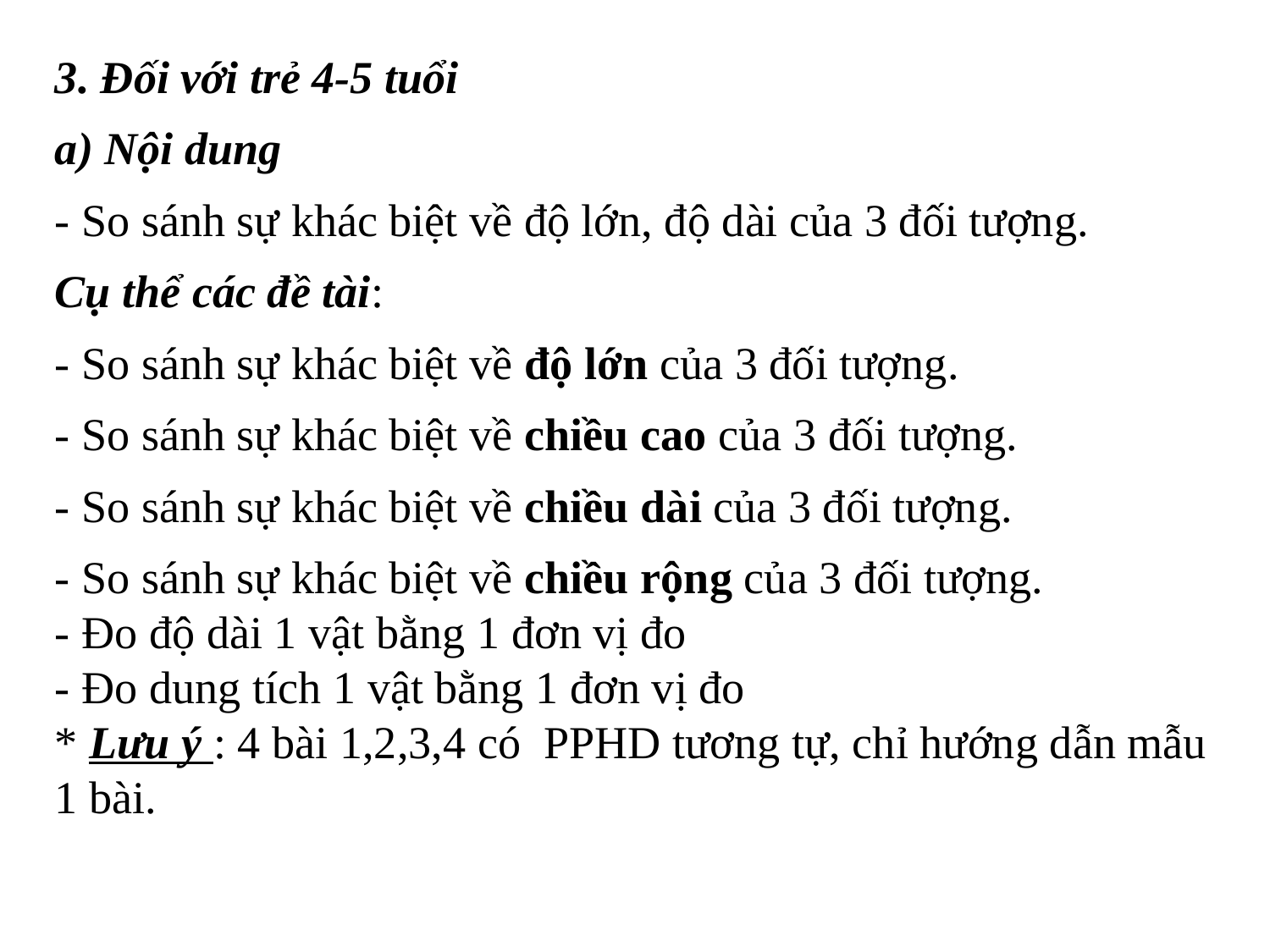

3. Đối với trẻ 4-5 tuổi
a) Nội dung
- So sánh sự khác biệt về độ lớn, độ dài của 3 đối tượng.
Cụ thể các đề tài:
- So sánh sự khác biệt về độ lớn của 3 đối tượng.
- So sánh sự khác biệt về chiều cao của 3 đối tượng.
- So sánh sự khác biệt về chiều dài của 3 đối tượng.
- So sánh sự khác biệt về chiều rộng của 3 đối tượng.
- Đo độ dài 1 vật bằng 1 đơn vị đo
- Đo dung tích 1 vật bằng 1 đơn vị đo
* Lưu ý : 4 bài 1,2,3,4 có  PPHD tương tự, chỉ hướng dẫn mẫu 1 bài.